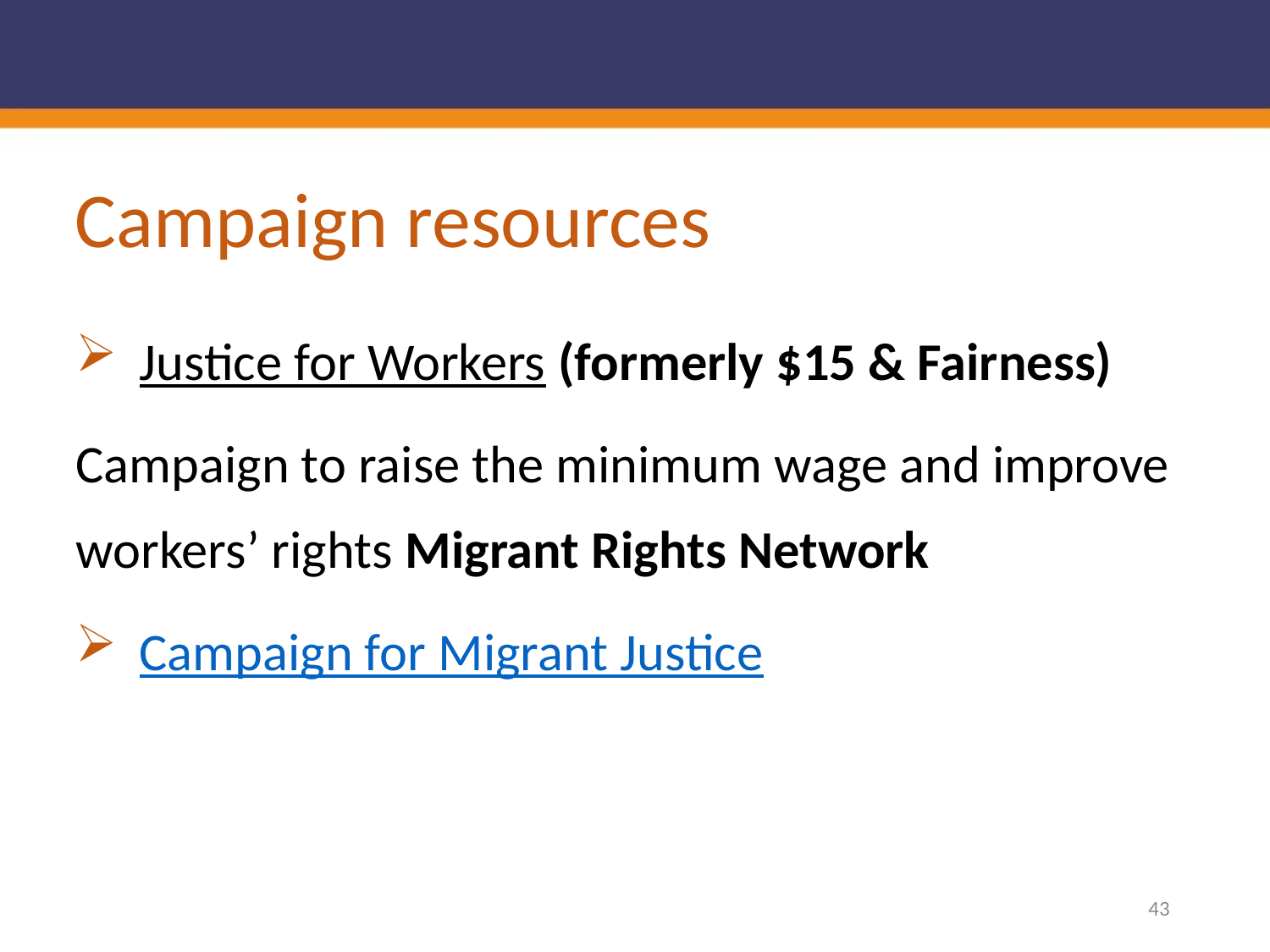

# Campaign resources
Justice for Workers (formerly $15 & Fairness)
Campaign to raise the minimum wage and improve workers’ rights Migrant Rights Network
Campaign for Migrant Justice

43